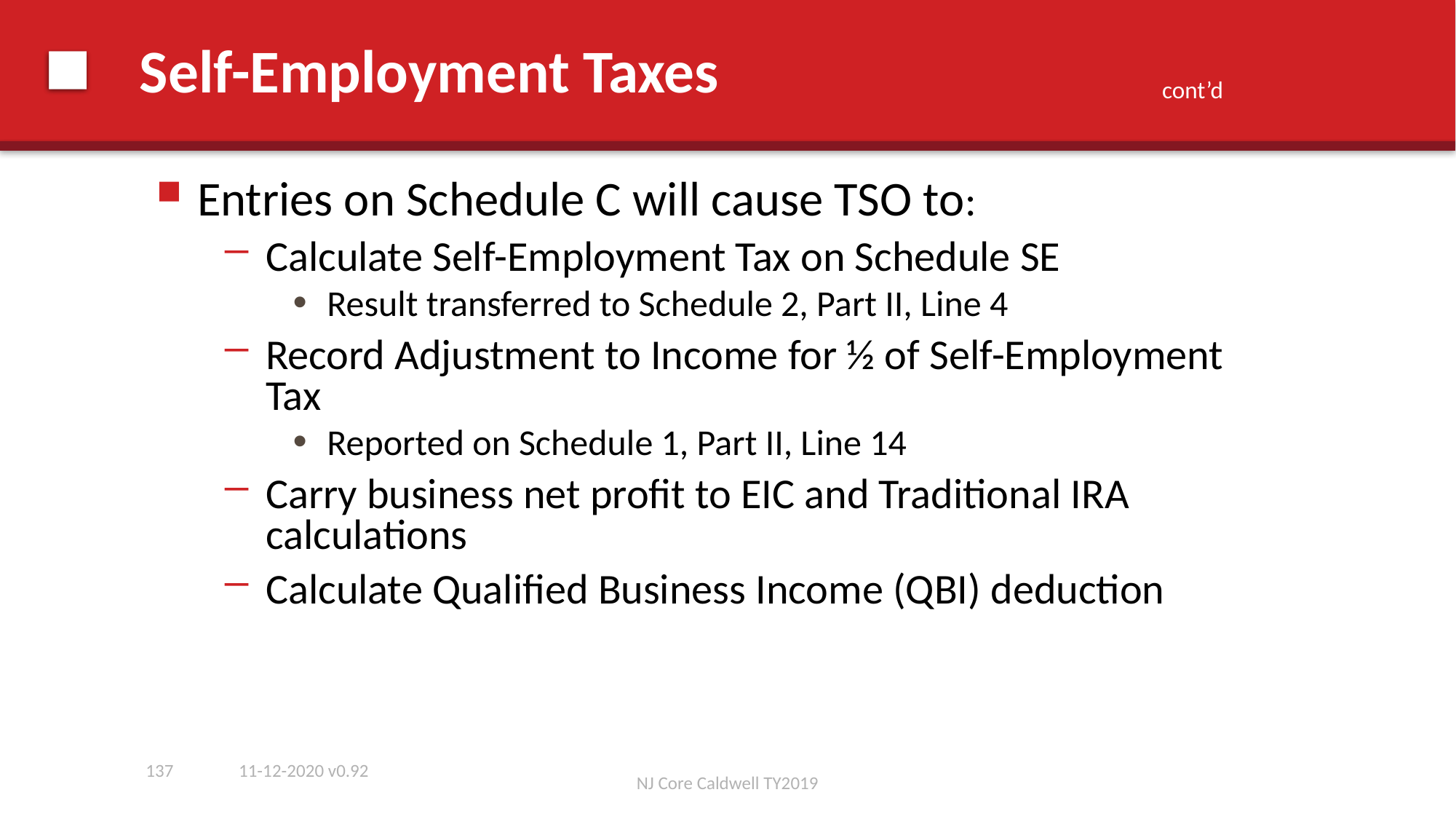

# Self-Employment Taxes
cont’d
Entries on Schedule C will cause TSO to:
Calculate Self-Employment Tax on Schedule SE
Result transferred to Schedule 2, Part II, Line 4
Record Adjustment to Income for ½ of Self-Employment Tax
Reported on Schedule 1, Part II, Line 14
Carry business net profit to EIC and Traditional IRA calculations
Calculate Qualified Business Income (QBI) deduction

137
11-12-2020 v0.92
NJ Core Caldwell TY2019